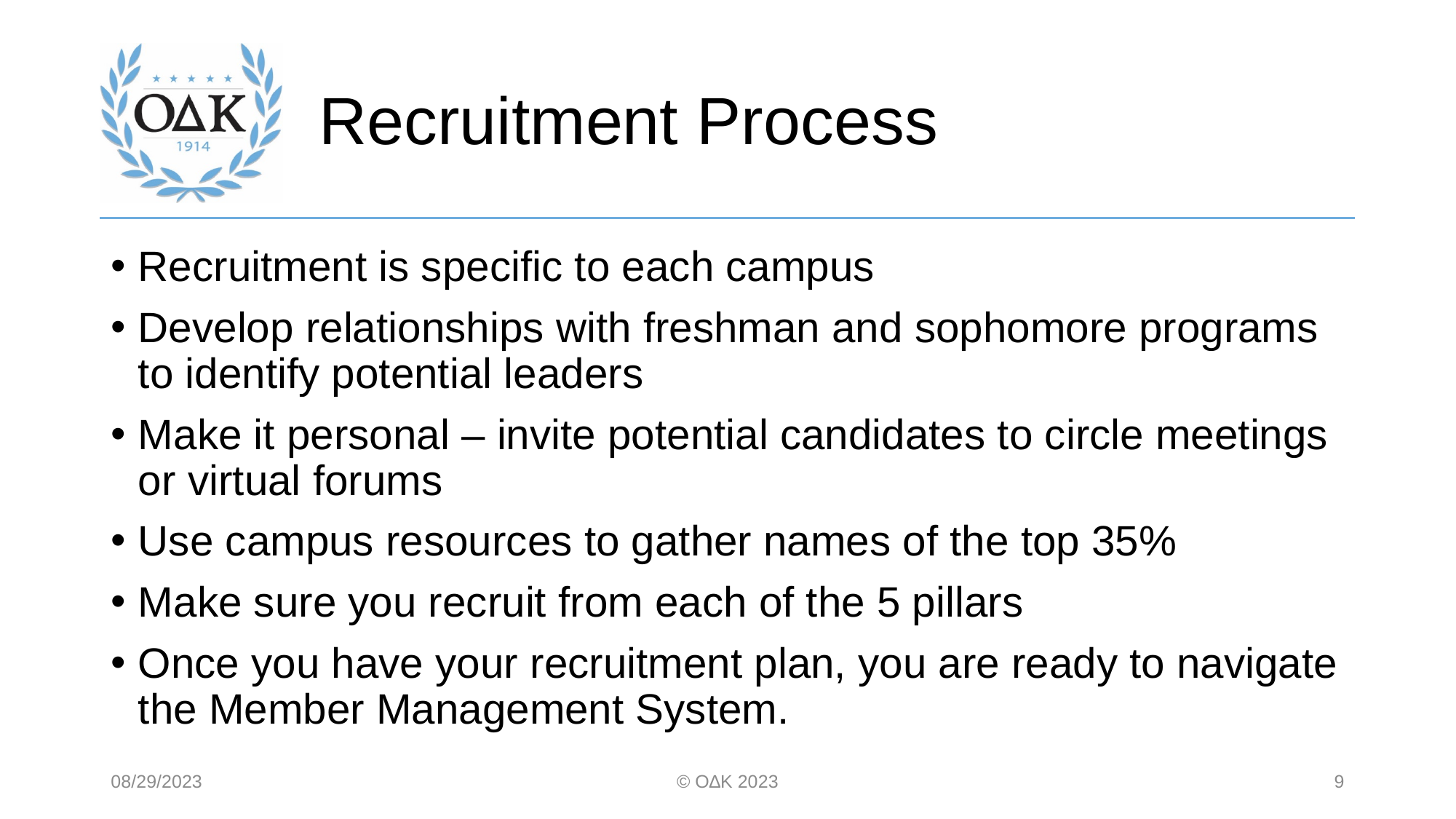

# Recruitment Process
Recruitment is specific to each campus
Develop relationships with freshman and sophomore programs to identify potential leaders
Make it personal – invite potential candidates to circle meetings or virtual forums
Use campus resources to gather names of the top 35%
Make sure you recruit from each of the 5 pillars
Once you have your recruitment plan, you are ready to navigate the Member Management System.
08/29/2023
© O∆K 2023
9